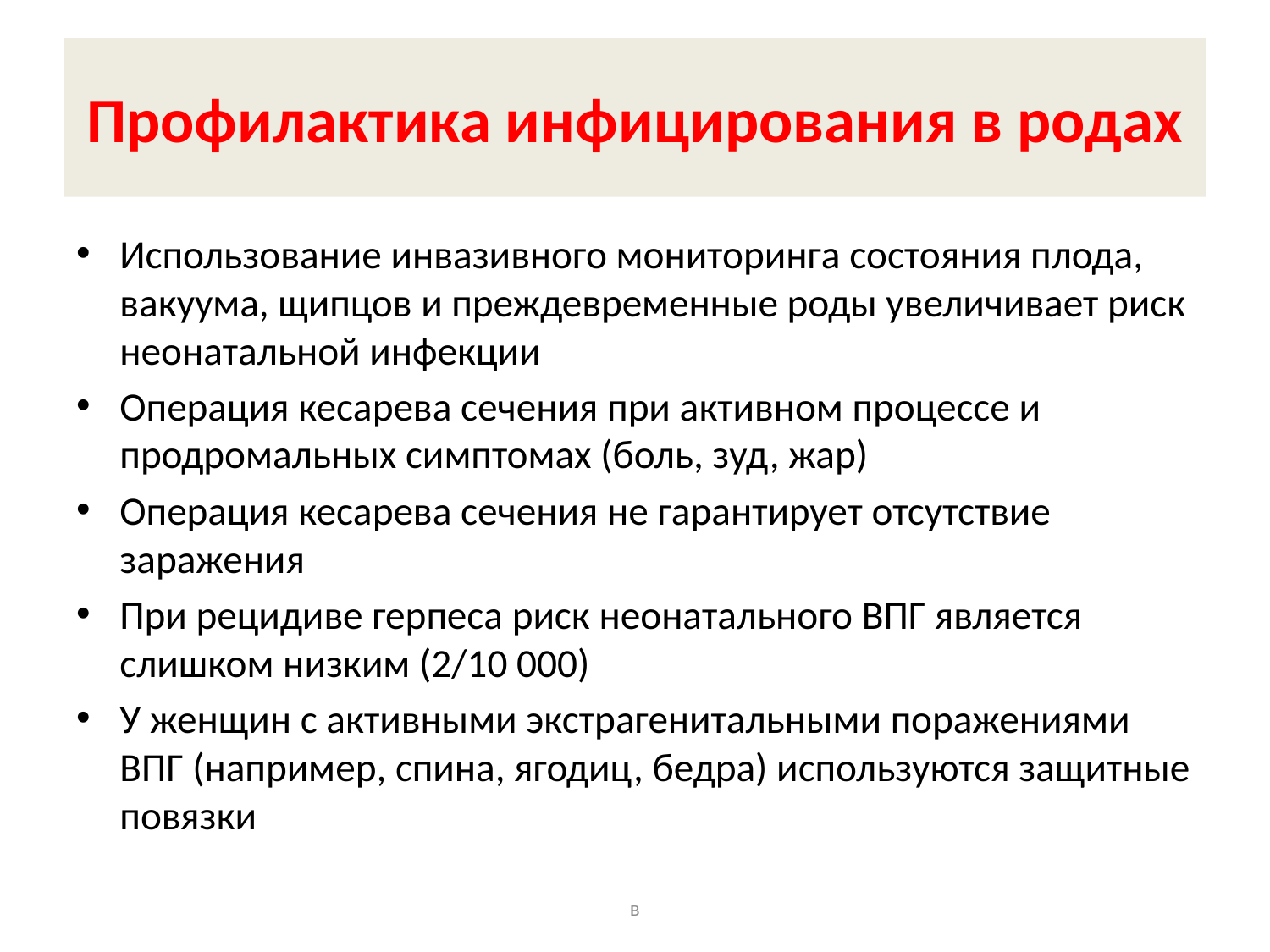

# Профилактика инфицирования в родах
Использование инвазивного мониторинга состояния плода, вакуума, щипцов и преждевременные роды увеличивает риск неонатальной инфекции
Операция кесарева сечения при активном процессе и продромальных симптомах (боль, зуд, жар)
Операция кесарева сечения не гарантирует отсутствие заражения
При рецидиве герпеса риск неонатального ВПГ является слишком низким (2/10 000)
У женщин с активными экстрагенитальными поражениями ВПГ (например, спина, ягодиц, бедра) используются защитные повязки
в